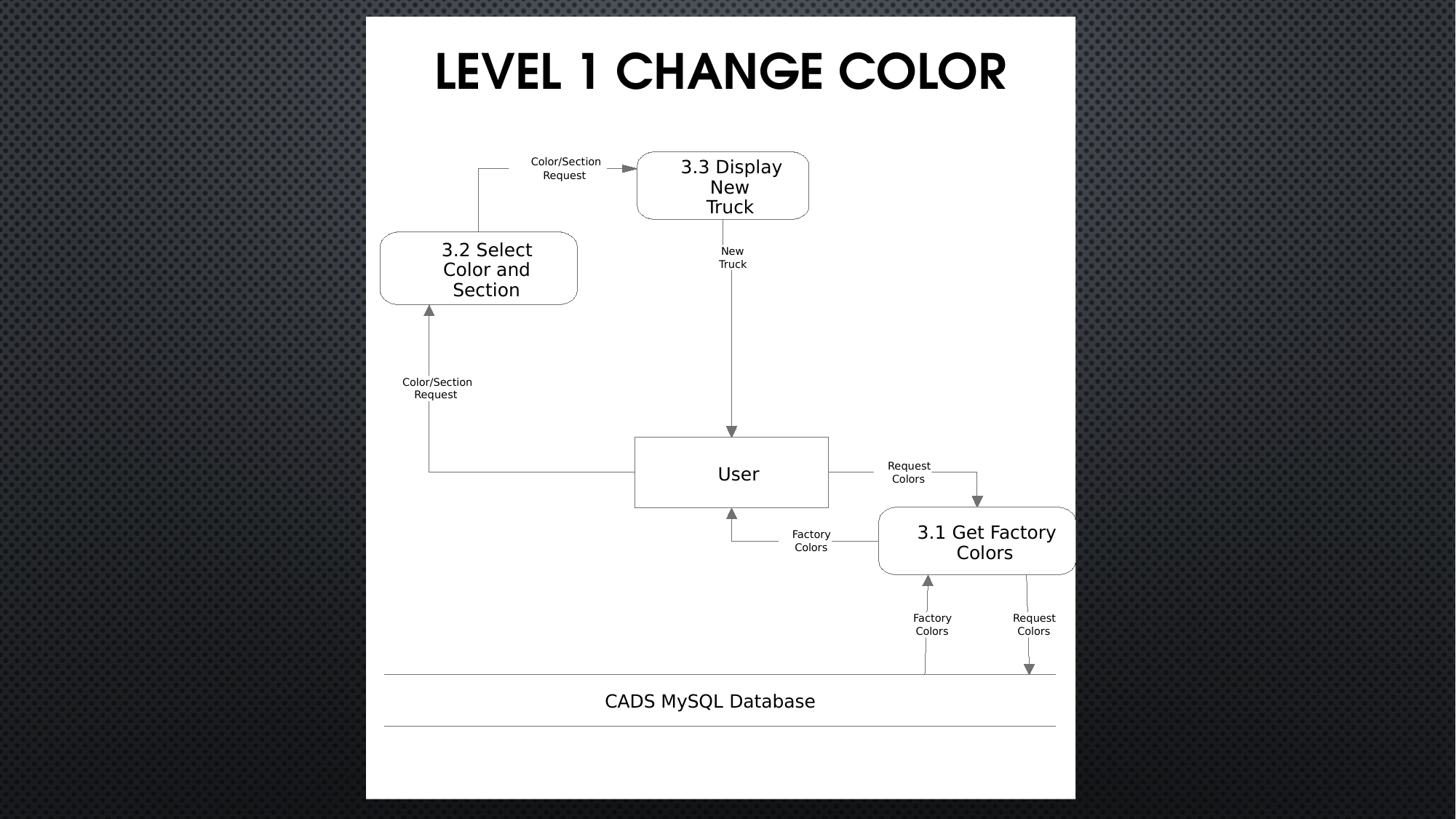

20
Level 1 Change Color

Color/Section
3.3 Display

Request

New
Truck

3.2 Select
New

Truck
Color and
Section

Color/Section

Request

Request

User
Colors

3.1 Get Factory
Factory

Colors
Colors

Factory
Request

Colors
Colors

CADS MySQL Database